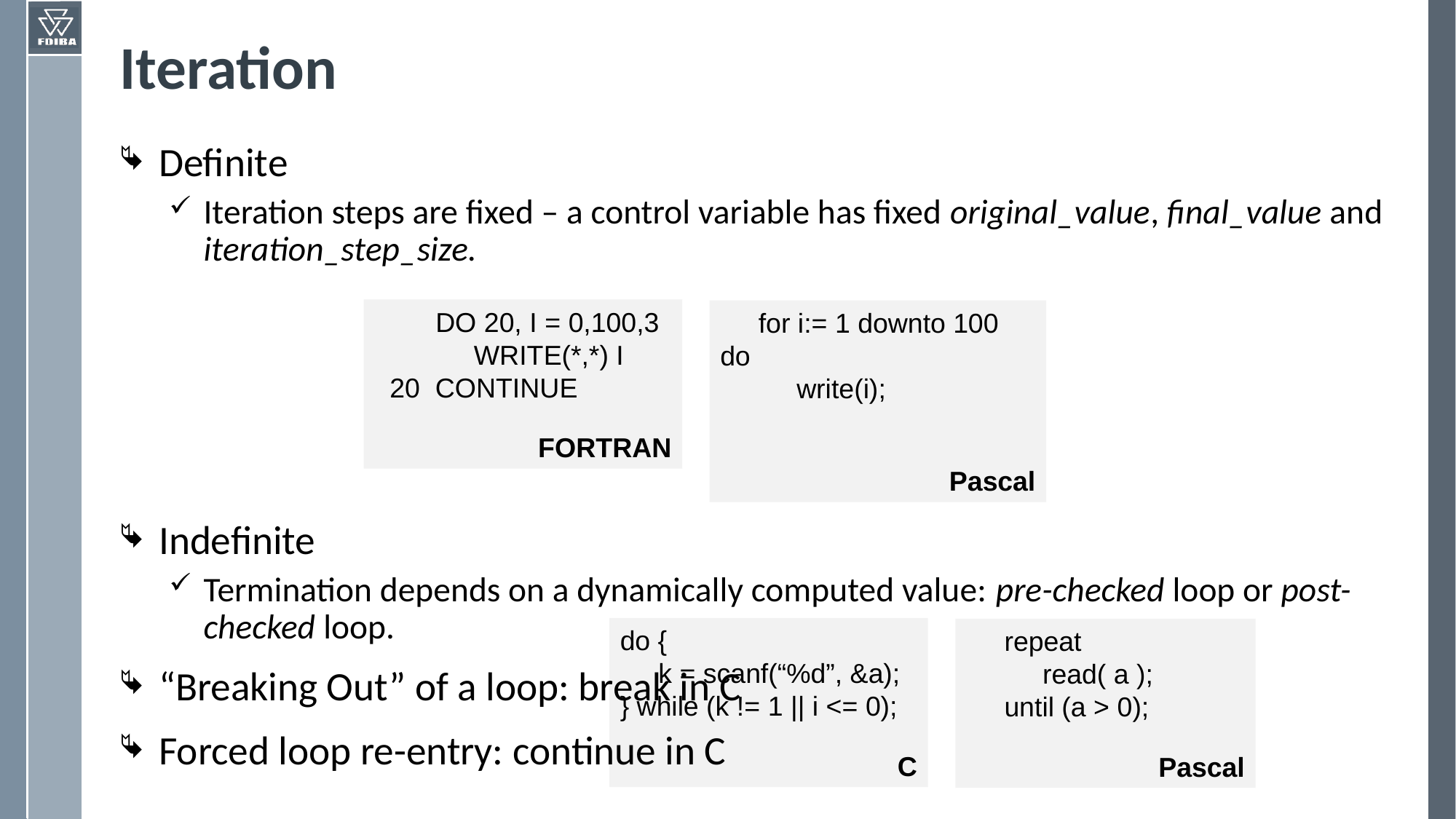

# Iteration
Definite
Iteration steps are fixed – a control variable has fixed original_value, final_value and iteration_step_size.

Indefinite
Termination depends on a dynamically computed value: pre-checked loop or post-checked loop.
“Breaking Out” of a loop: break in C
Forced loop re-entry: continue in C
        DO 20, I = 0,100,3
             WRITE(*,*) I
  20  CONTINUE
FORTRAN
     for i:= 1 downto 100 do
          write(i);

Pascal
do {
     k = scanf(“%d”, &a);
} while (k != 1 || i <= 0);
C
     repeat
          read( a );
     until (a > 0);
Pascal